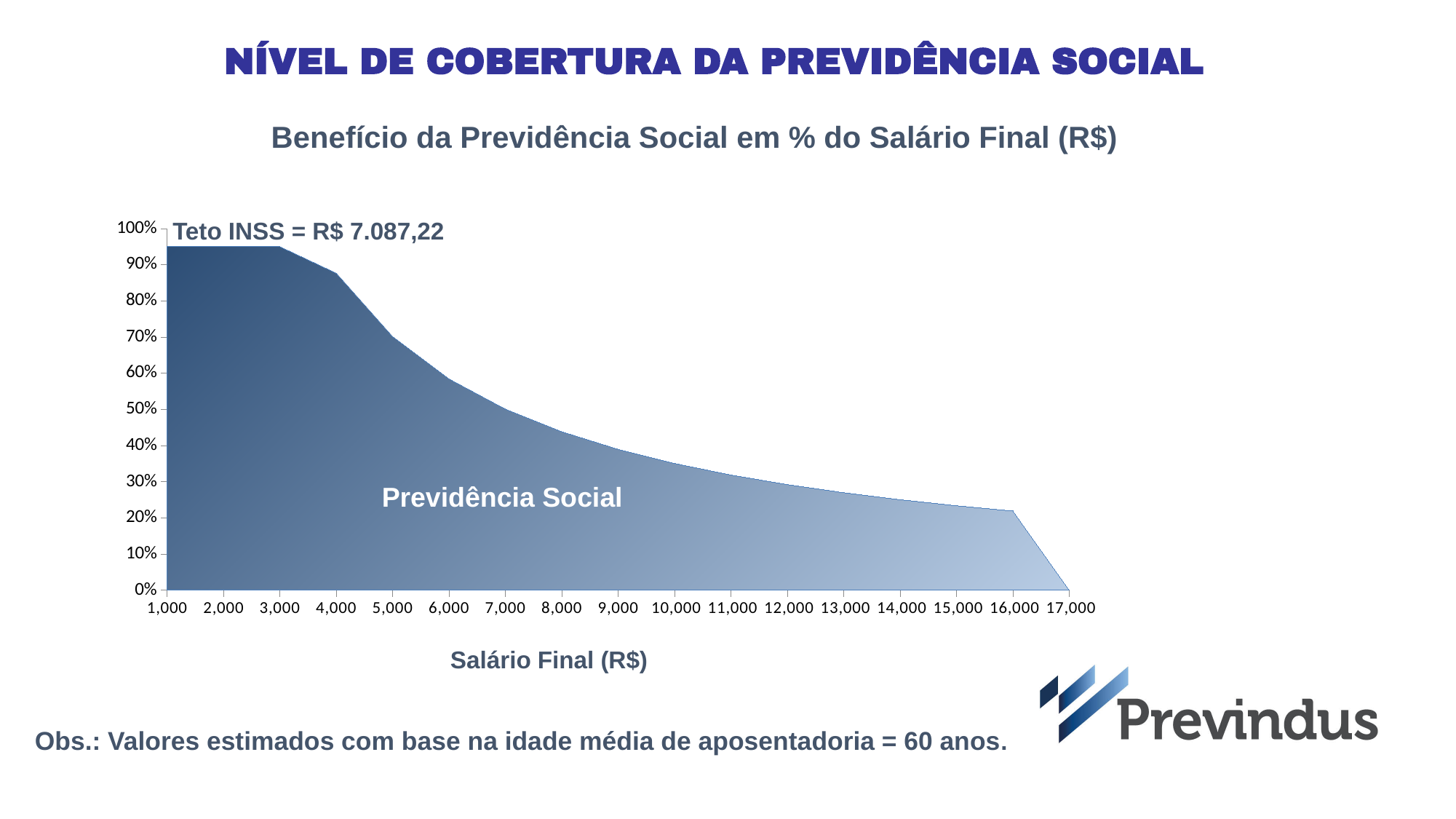

NÍVEL DE COBERTURA DA PREVIDÊNCIA SOCIAL
Benefício da Previdência Social em % do Salário Final (R$)
Teto INSS = R$ 7.087,22

[unsupported chart]

Previdência
Social
Previdência Social
Salário Final (R$)
Obs.: Valores estimados com base na idade média de aposentadoria = 60 anos.